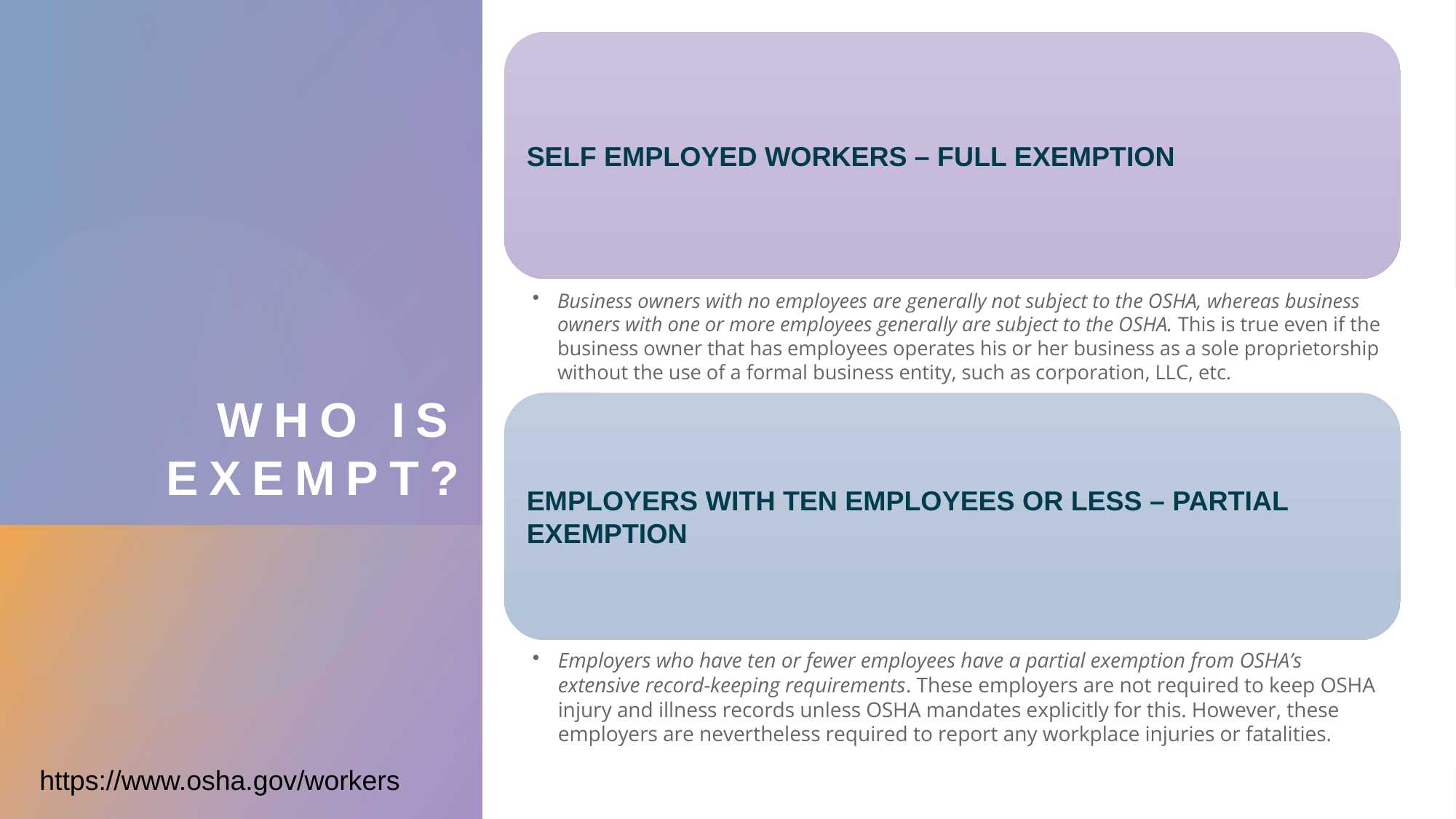

SELF EMPLOYED WORKERS – FULL EXEMPTION
Business owners with no employees are generally not subject to the OSHA, whereas business owners with one or more employees generally are subject to the OSHA. This is true even if the business owner that has employees operates his or her business as a sole proprietorship without the use of a formal business entity, such as corporation, LLC, etc.
EMPLOYERS WITH TEN EMPLOYEES OR LESS – PARTIAL EXEMPTION
Employers who have ten or fewer employees have a partial exemption from OSHA’s extensive record-keeping requirements. These employers are not required to keep OSHA injury and illness records unless OSHA mandates explicitly for this. However, these employers are nevertheless required to report any workplace injuries or fatalities.

# Who is exempt?

https://www.osha.gov/workers